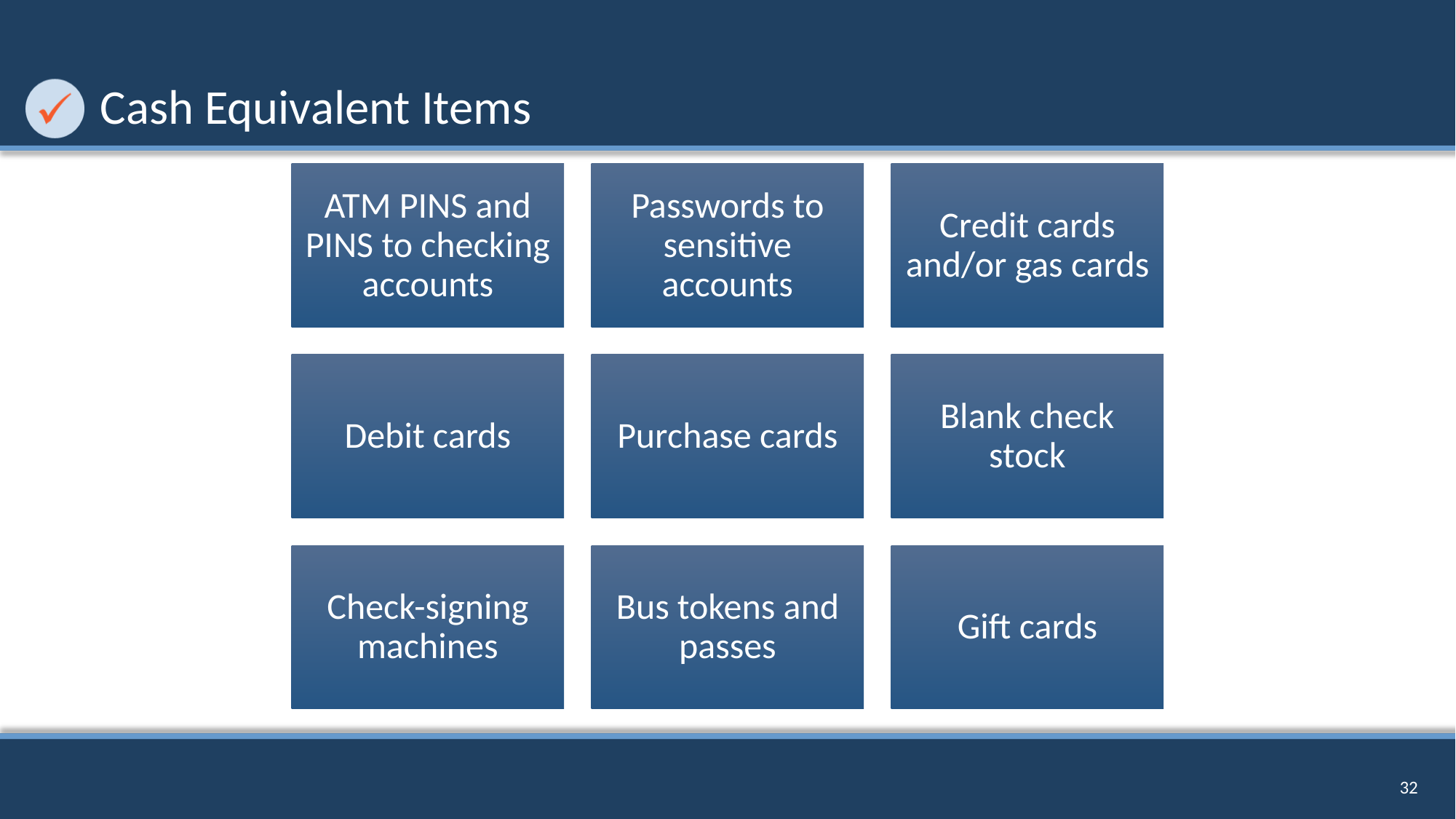

# Cash Equivalent Items
ATM PINS and PINS to checking accounts
Passwords to sensitive accounts
Credit cards and/or gas cards
Debit cards
Purchase cards
Blank check stock
Check-signing machines
Bus tokens and passes
Gift cards
32